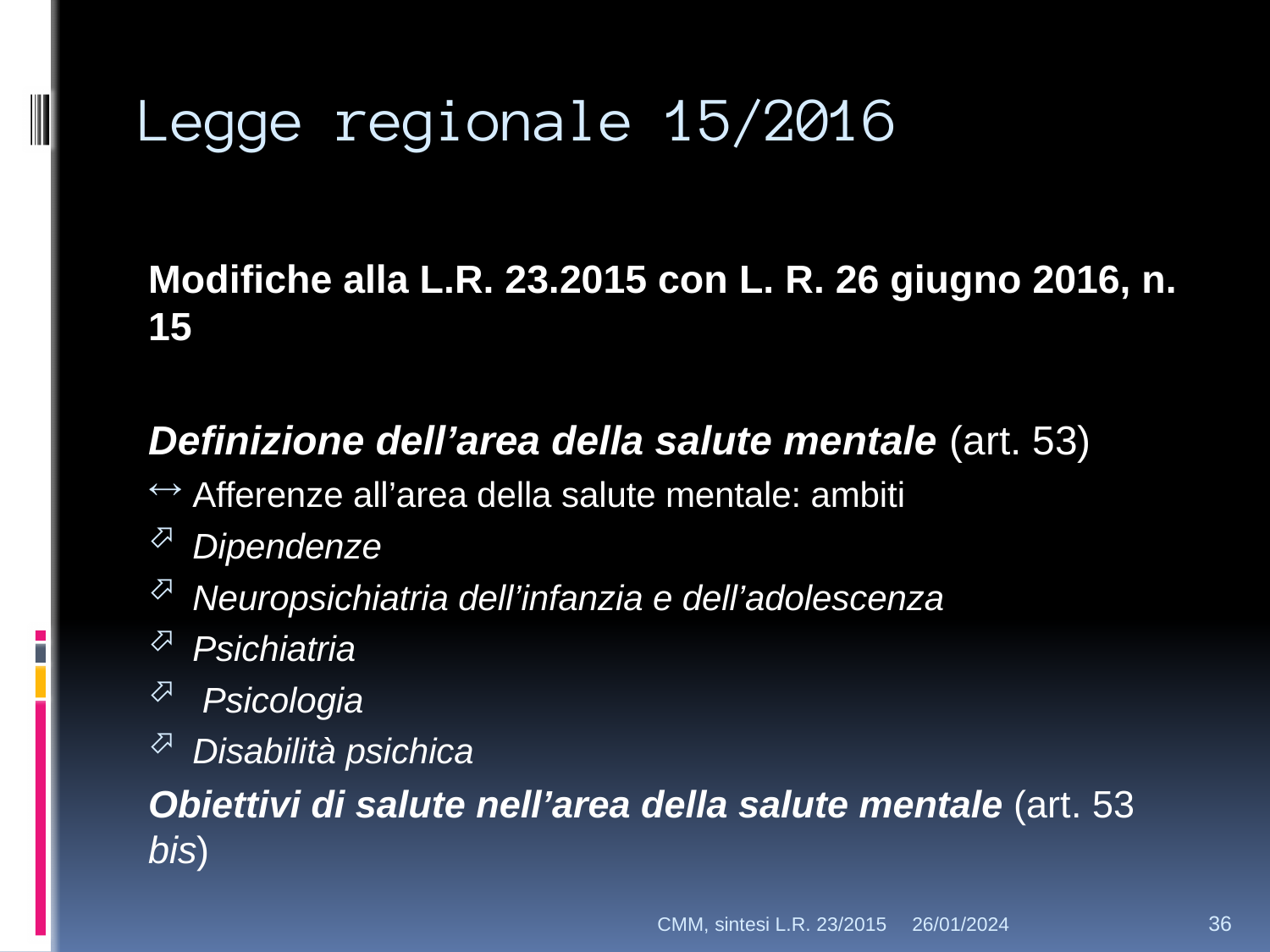

# Legge regionale 15/2016
Modifiche alla L.R. 23.2015 con L. R. 26 giugno 2016, n. 15

Definizione dell’area della salute mentale (art. 53)
Afferenze all’area della salute mentale: ambiti
Dipendenze
Neuropsichiatria dell’infanzia e dell’adolescenza
Psichiatria
 Psicologia
Disabilità psichica
Obiettivi di salute nell’area della salute mentale (art. 53 bis)
CMM, sintesi L.R. 23/2015
26/01/2024
36